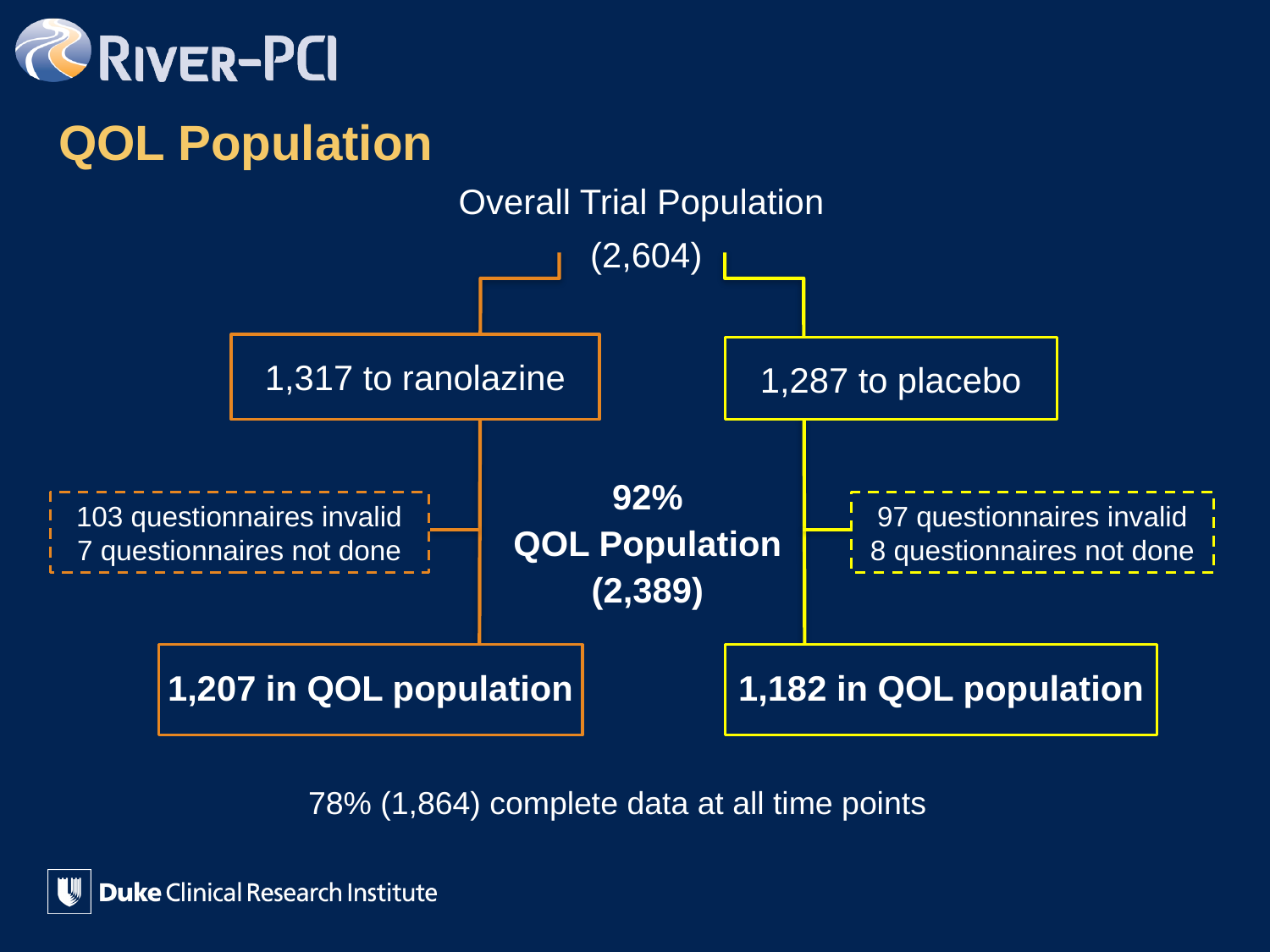

# QOL Population
Overall Trial Population
(2,604)

1,317 to ranolazine
1,287 to placebo
92%
QOL Population
(2,389)
103 questionnaires invalid
7 questionnaires not done
97 questionnaires invalid
8 questionnaires not done
1,207 in QOL population
1,182 in QOL population
78% (1,864) complete data at all time points